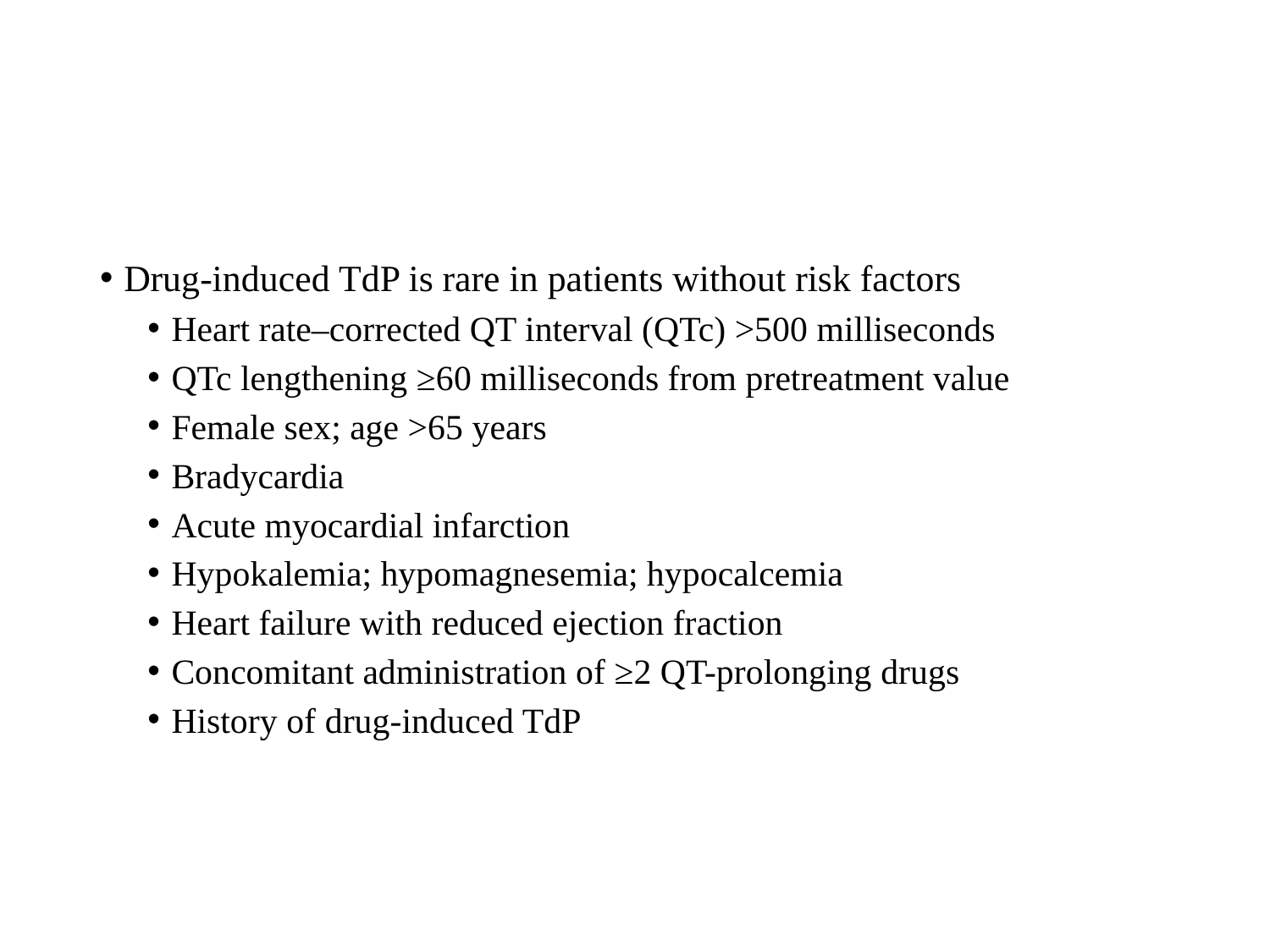

#
Drug-induced TdP is rare in patients without risk factors
Heart rate–corrected QT interval (QTc) >500 milliseconds
QTc lengthening ≥60 milliseconds from pretreatment value
Female sex; age >65 years
Bradycardia
Acute myocardial infarction
Hypokalemia; hypomagnesemia; hypocalcemia
Heart failure with reduced ejection fraction
Concomitant administration of ≥2 QT-prolonging drugs
History of drug-induced TdP